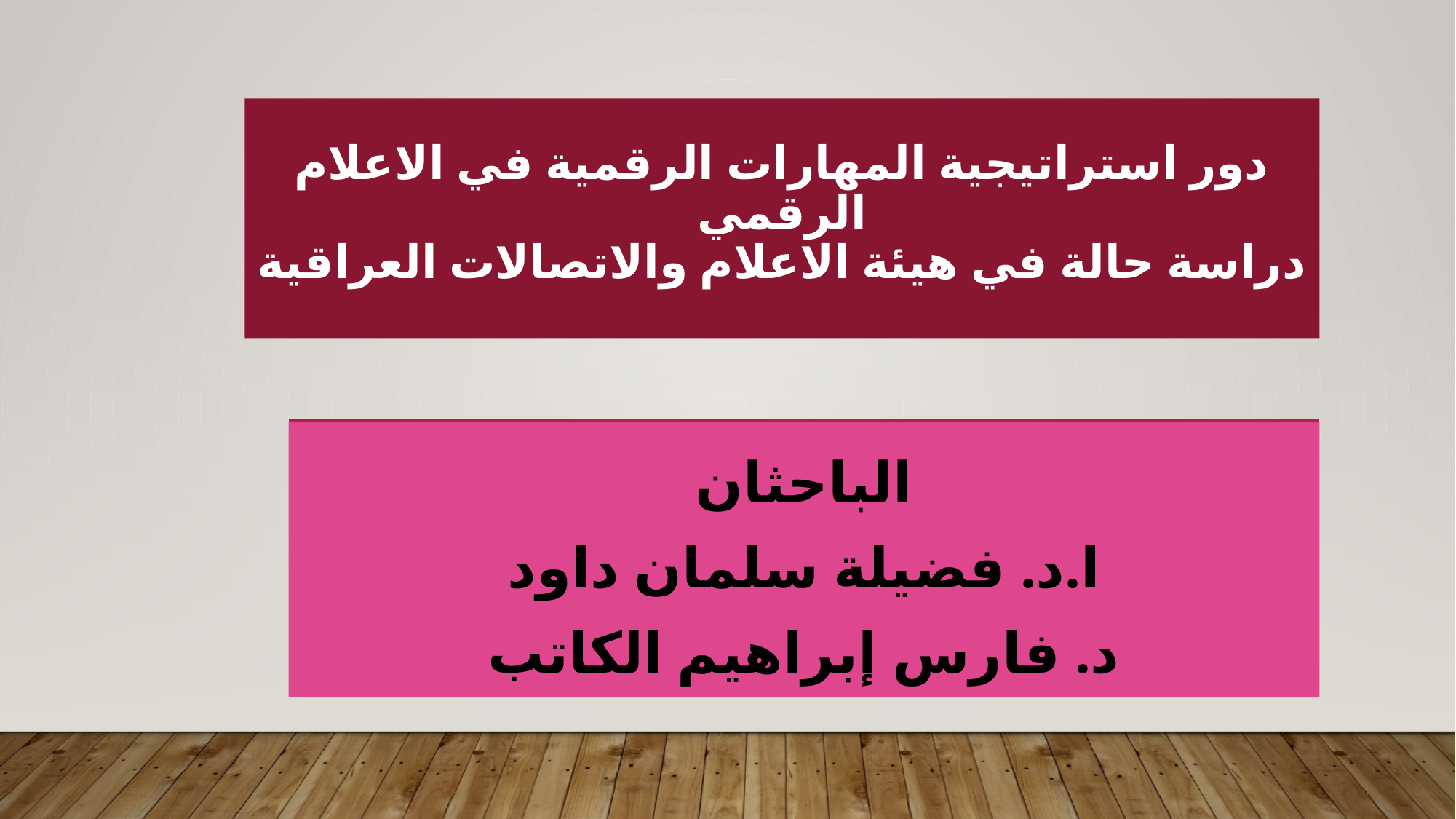

# دور استراتيجية المهارات الرقمية في الاعلام الرقمي دراسة حالة في هيئة الاعلام والاتصالات العراقية
الباحثان
ا.د. فضيلة سلمان داود
د. فارس إبراهيم الكاتب